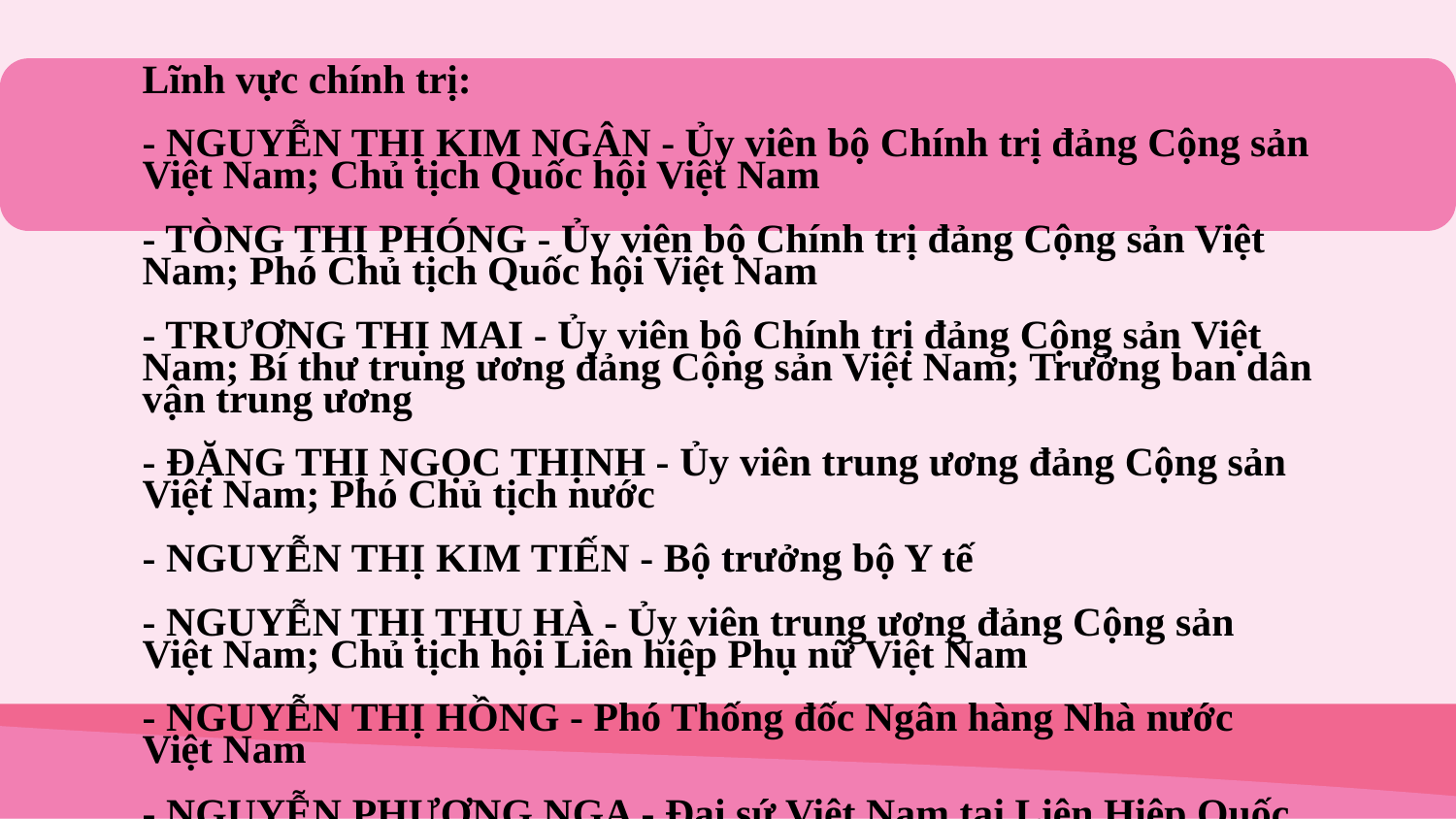

Lĩnh vực chính trị:

- NGUYỄN THỊ KIM NGÂN - Ủy viên bộ Chính trị đảng Cộng sản Việt Nam; Chủ tịch Quốc hội Việt Nam

- TÒNG THỊ PHÓNG - Ủy viên bộ Chính trị đảng Cộng sản Việt Nam; Phó Chủ tịch Quốc hội Việt Nam

- TRƯƠNG THỊ MAI - Ủy viên bộ Chính trị đảng Cộng sản Việt Nam; Bí thư trung ương đảng Cộng sản Việt Nam; Trưởng ban dân vận trung ương

- ĐẶNG THỊ NGỌC THỊNH - Ủy viên trung ương đảng Cộng sản Việt Nam; Phó Chủ tịch nước

- NGUYỄN THỊ KIM TIẾN - Bộ trưởng bộ Y tế

- NGUYỄN THỊ THU HÀ - Ủy viên trung ương đảng Cộng sản Việt Nam; Chủ tịch hội Liên hiệp Phụ nữ Việt Nam

- NGUYỄN THỊ HỒNG - Phó Thống đốc Ngân hàng Nhà nước Việt Nam

- NGUYỄN PHƯƠNG NGA - Đại sứ Việt Nam tại Liên Hiệp Quốc